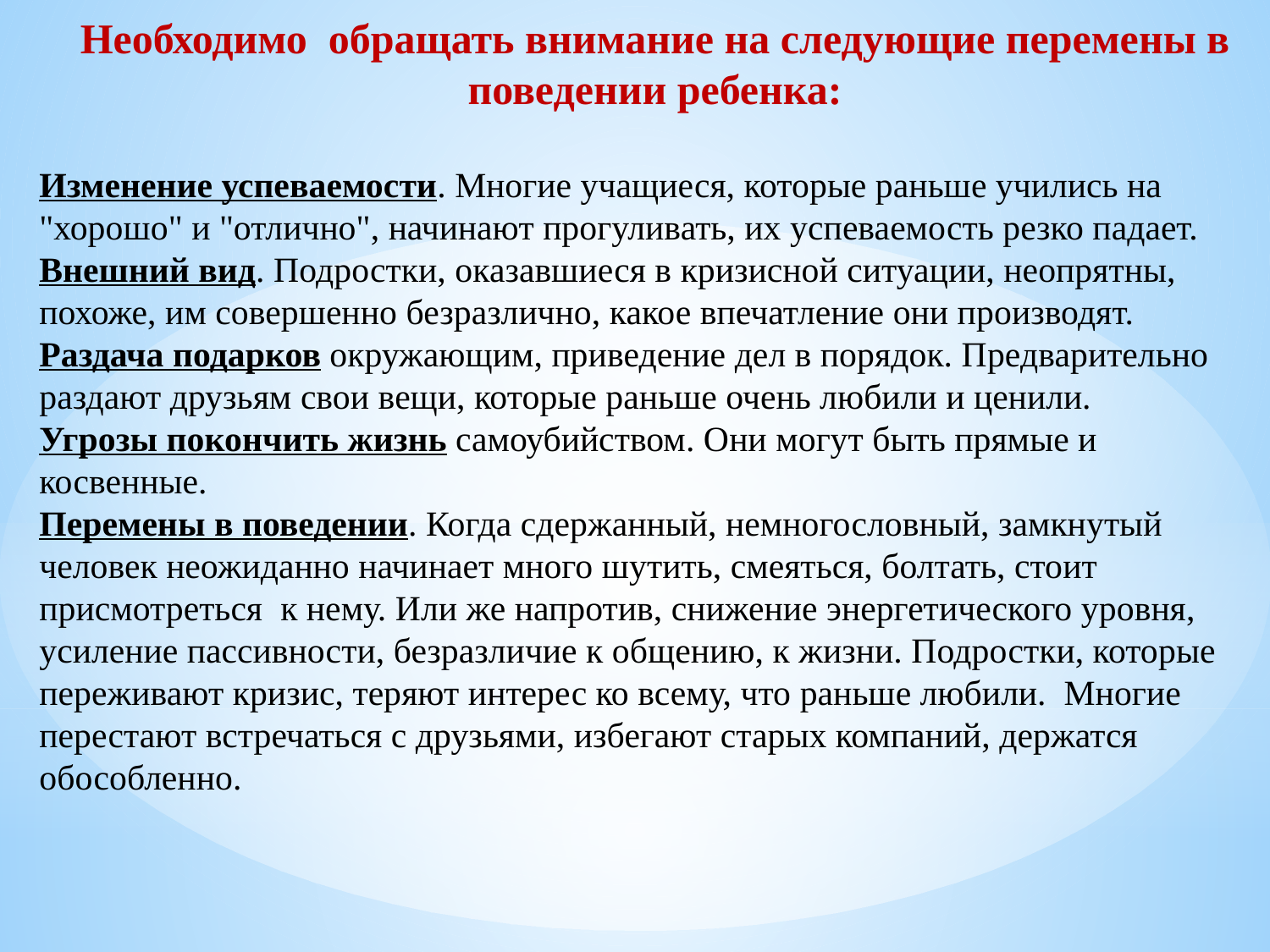

Необходимо  обращать внимание на следующие перемены в поведении ребенка:
Изменение успеваемости. Многие учащиеся, которые раньше учились на "хорошо" и "отлично", начинают прогуливать, их успеваемость резко падает.
Внешний вид. Подростки, оказавшиеся в кризисной ситуации, неопрятны, похоже, им совершенно безразлично, какое впечатление они производят.
Раздача подарков окружающим, приведение дел в порядок. Предварительно раздают друзьям свои вещи, которые раньше очень любили и ценили.
Угрозы покончить жизнь самоубийством. Они могут быть прямые и косвенные.
Перемены в поведении. Когда сдержанный, немногословный, замкнутый человек неожиданно начинает много шутить, смеяться, болтать, стоит присмотреться  к нему. Или же напротив, снижение энергетического уровня, усиление пассивности, безразличие к общению, к жизни. Подростки, которые переживают кризис, теряют интерес ко всему, что раньше любили.  Многие перестают встречаться с друзьями, избегают старых компаний, держатся обособленно.